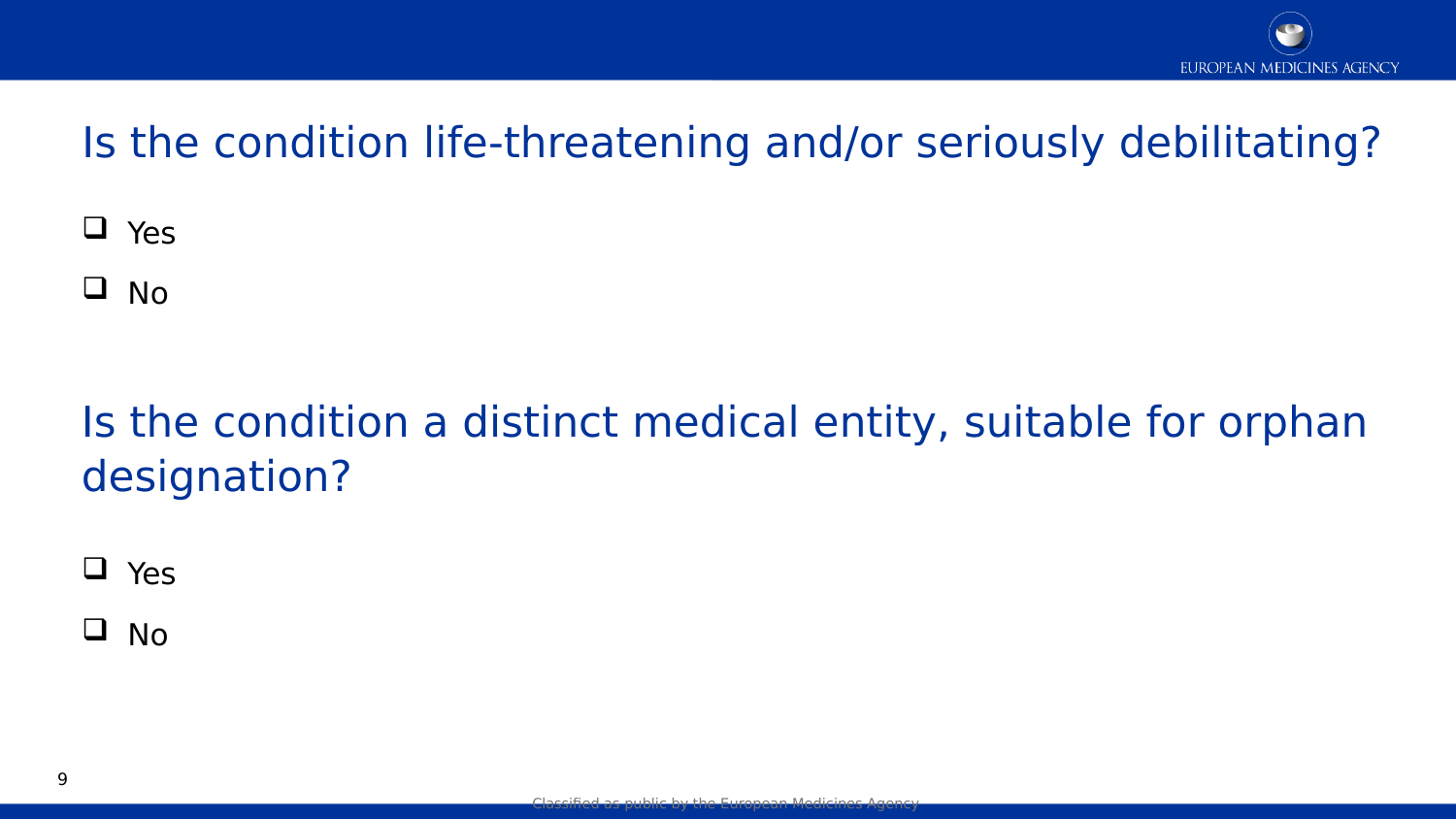

Is the condition life-threatening and/or seriously debilitating?
Yes
No

# Is the condition a distinct medical entity, suitable for orphan designation?
Yes
No

9